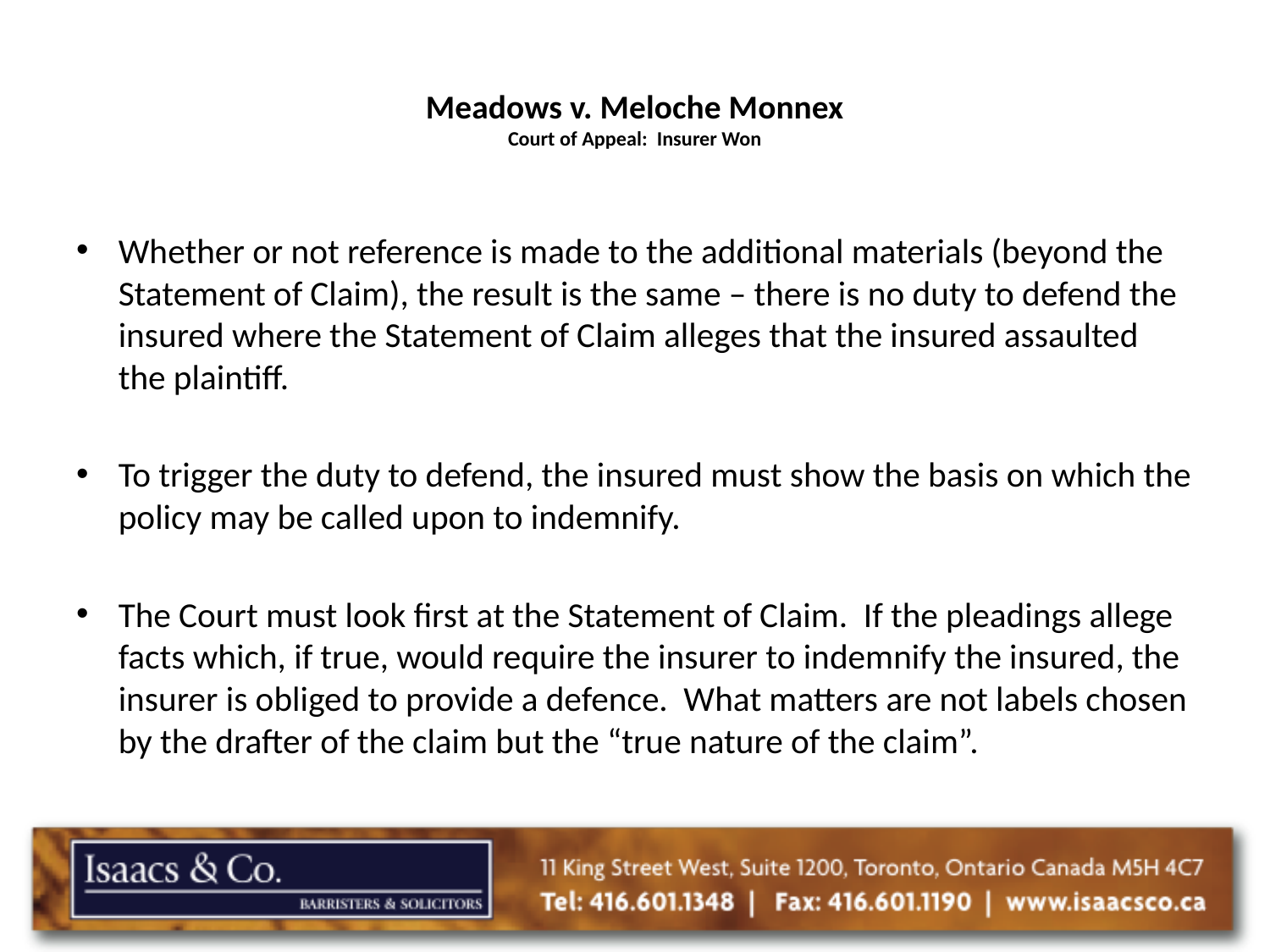

# Meadows v. Meloche Monnex Court of Appeal:  Insurer Won
Whether or not reference is made to the additional materials (beyond the Statement of Claim), the result is the same – there is no duty to defend the insured where the Statement of Claim alleges that the insured assaulted the plaintiff.

To trigger the duty to defend, the insured must show the basis on which the policy may be called upon to indemnify.

The Court must look first at the Statement of Claim.  If the pleadings allege facts which, if true, would require the insurer to indemnify the insured, the insurer is obliged to provide a defence.  What matters are not labels chosen by the drafter of the claim but the “true nature of the claim”.